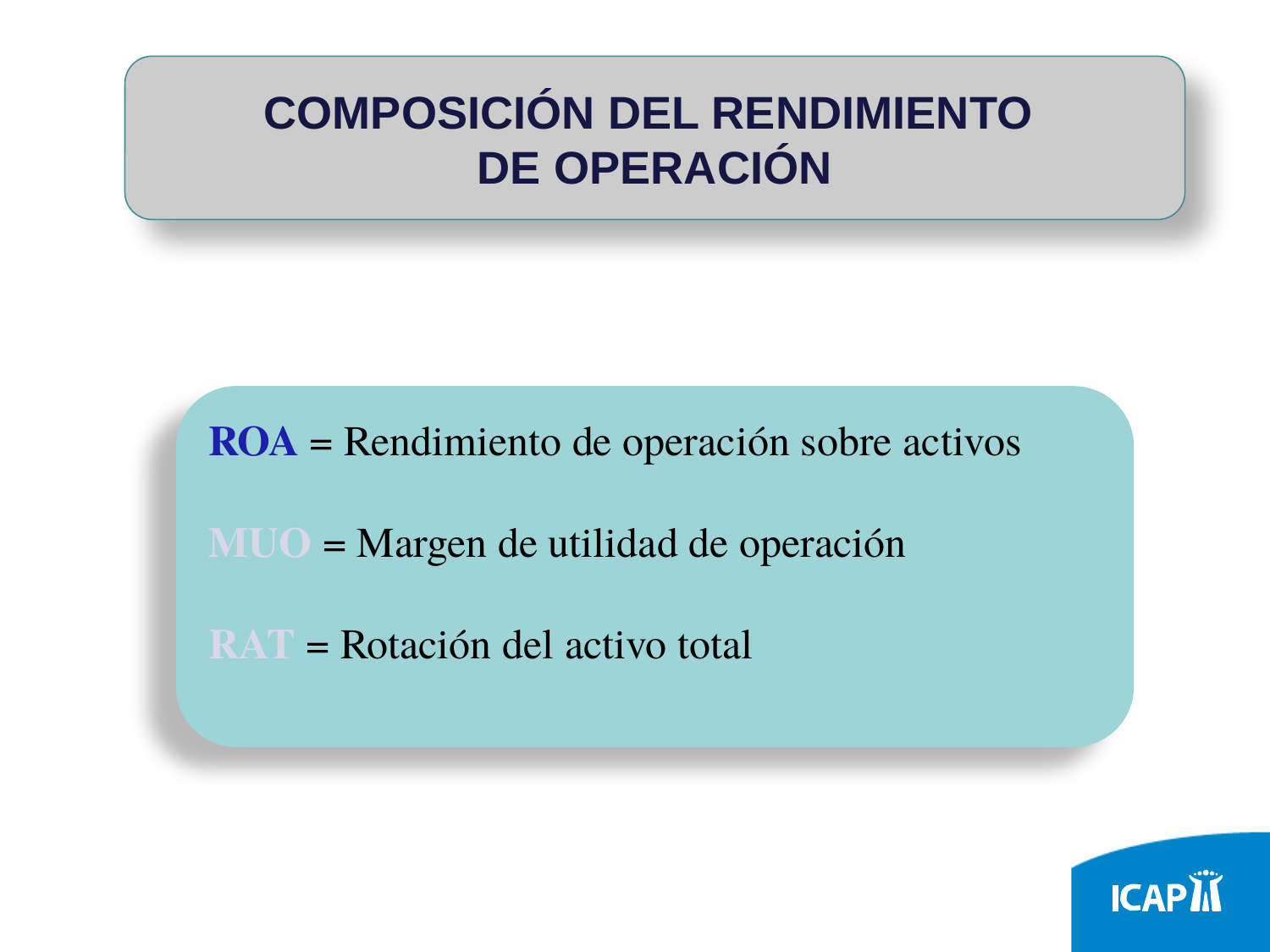

COMPOSICIÓN DEL RENDIMIENTO
DE OPERACIÓN
ROA = Rendimiento de operación sobre activos

MUO = Margen de utilidad de operación

RAT = Rotación del activo total